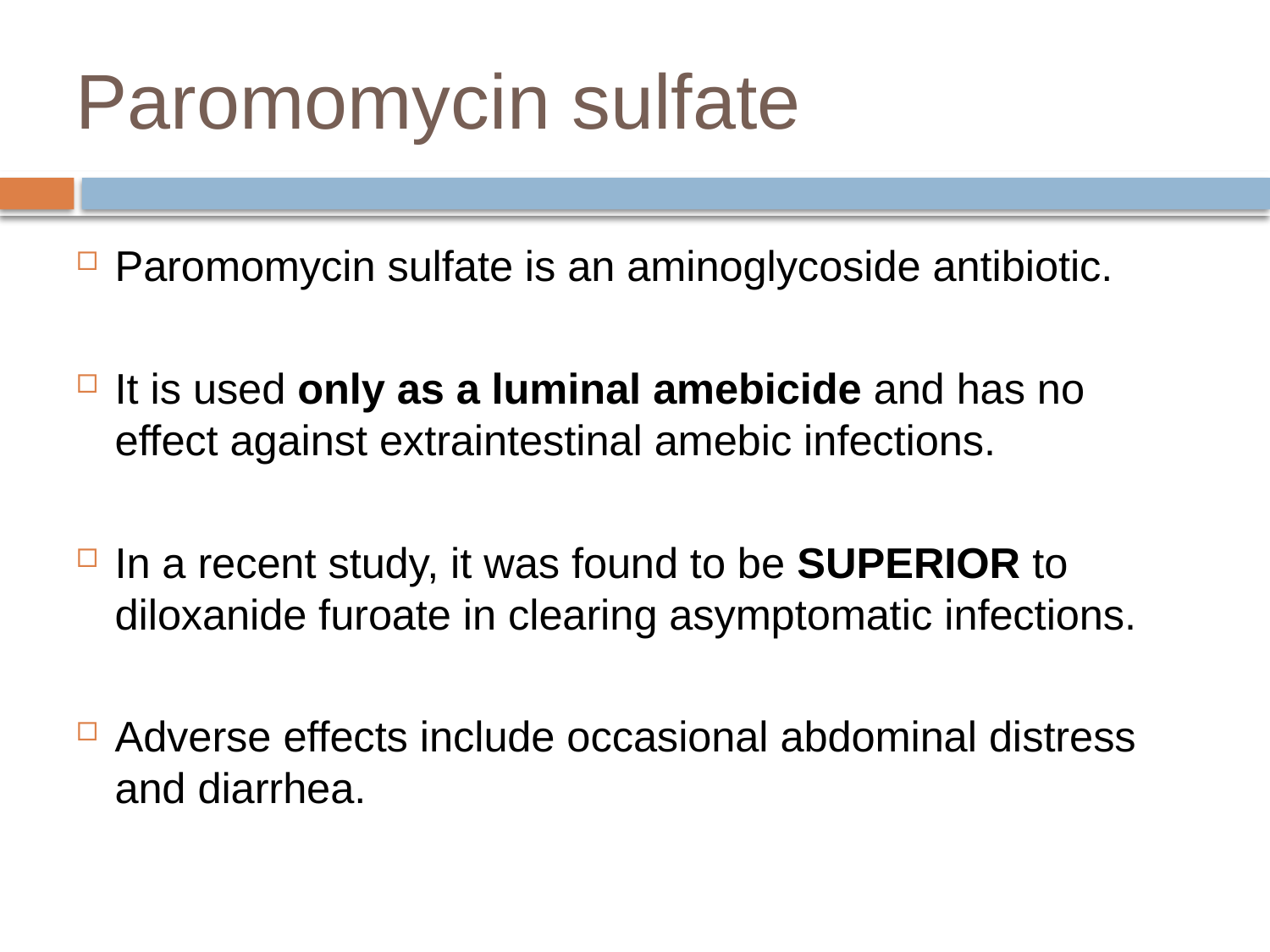

# Paromomycin sulfate
Paromomycin sulfate is an aminoglycoside antibiotic.

It is used only as a luminal amebicide and has no effect against extraintestinal amebic infections.

In a recent study, it was found to be SUPERIOR to diloxanide furoate in clearing asymptomatic infections.

Adverse effects include occasional abdominal distress and diarrhea.